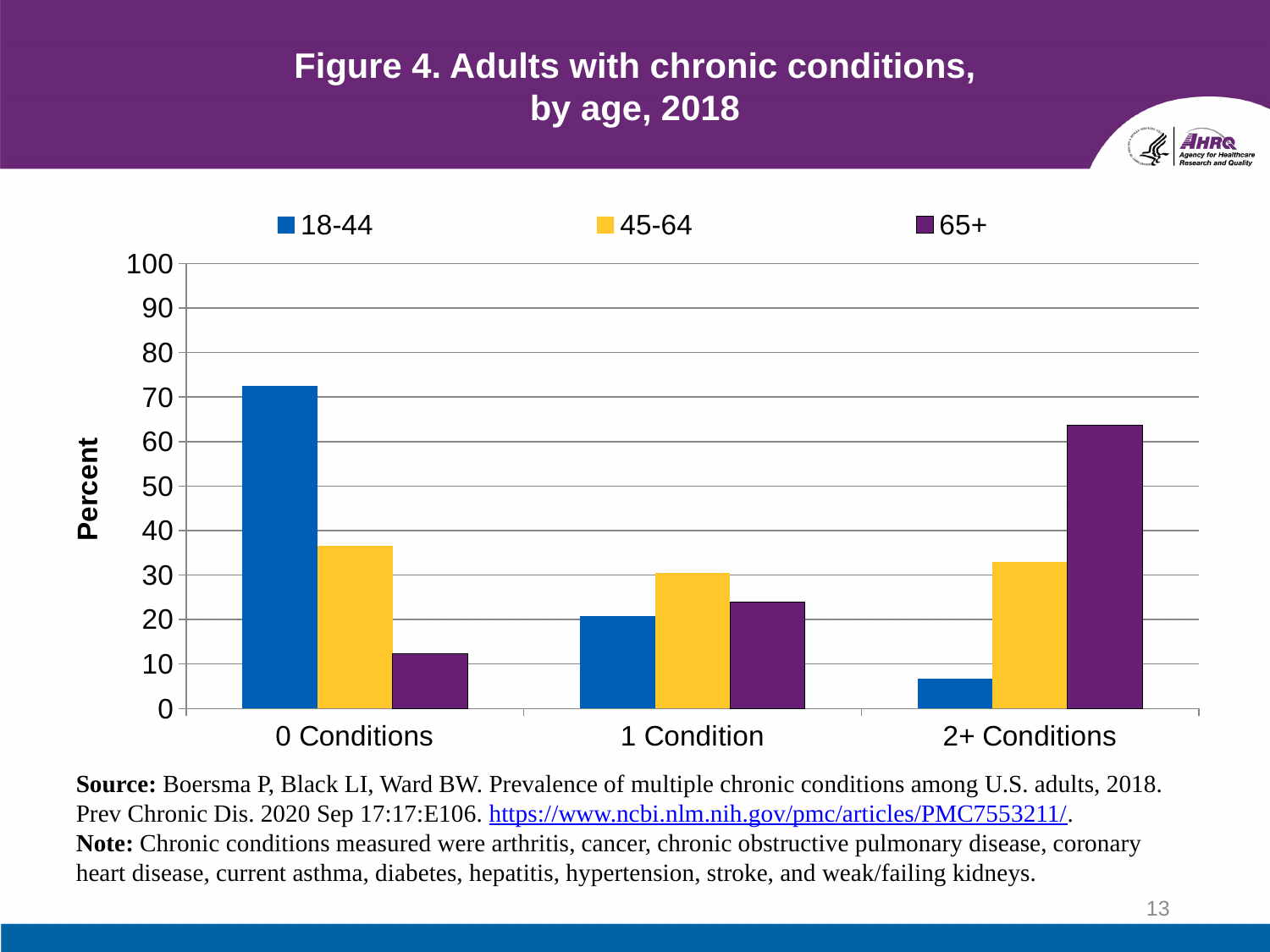

# Figure 4. Adults with chronic conditions, by age, 2018

### Chart

| Category | 18-44 | 45-64 | 65+ |
|---|---|---|---|
| 0 Conditions | 72.6 | 36.6 | 12.4 |
| 1 Condition | 20.7 | 30.4 | 23.9 |
| 2+ Conditions | 6.7 | 33.0 | 63.7 |
Source: Boersma P, Black LI, Ward BW. Prevalence of multiple chronic conditions among U.S. adults, 2018. Prev Chronic Dis. 2020 Sep 17:17:E106. https://www.ncbi.nlm.nih.gov/pmc/articles/PMC7553211/.
Note: Chronic conditions measured were arthritis, cancer, chronic obstructive pulmonary disease, coronary heart disease, current asthma, diabetes, hepatitis, hypertension, stroke, and weak/failing kidneys.
13